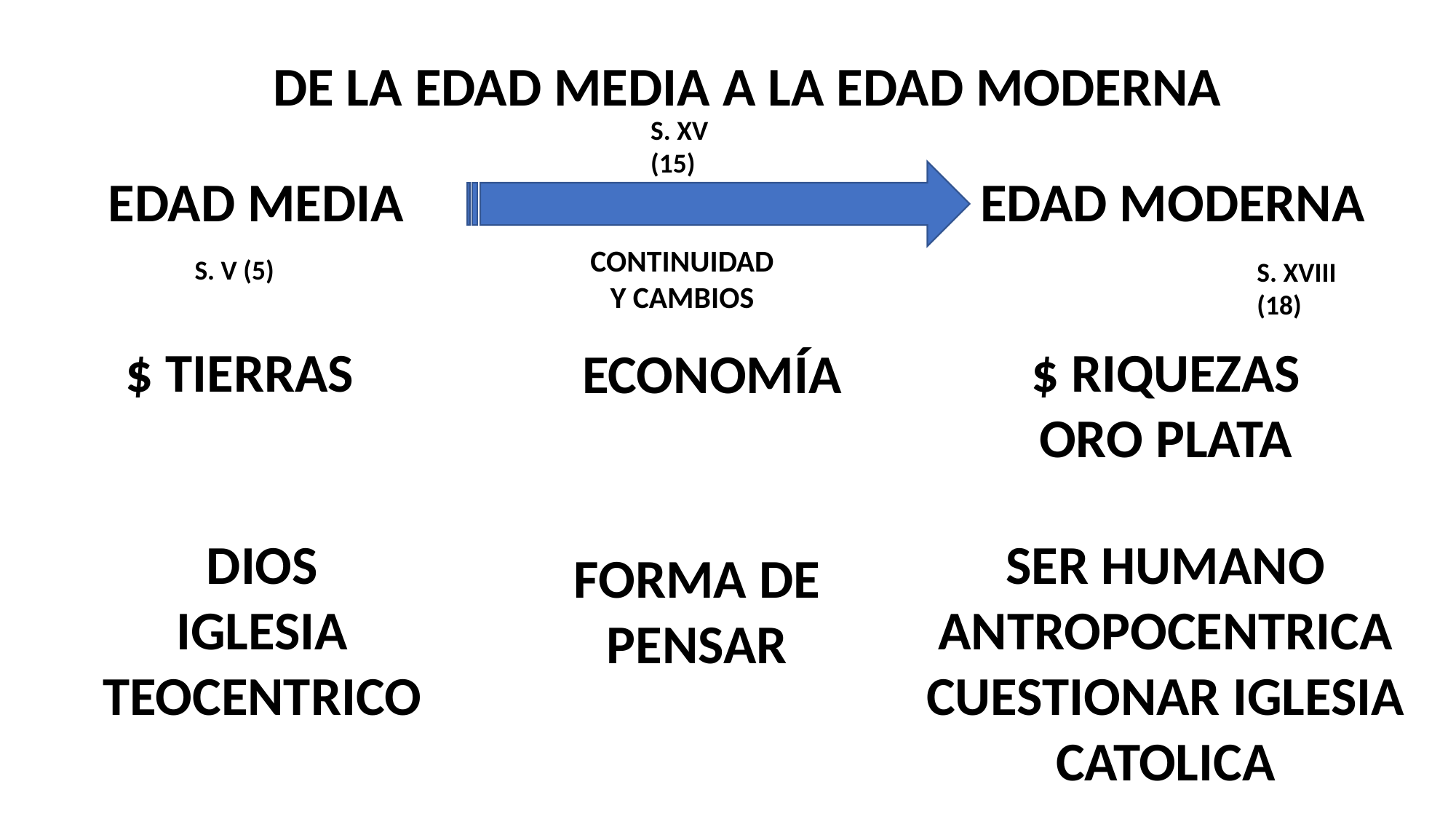

DE LA EDAD MEDIA A LA EDAD MODERNA
S. XV
(15)

EDAD MODERNA
EDAD MEDIA
CONTINUIDAD
Y CAMBIOS
S. V (5)
S. XVIII
(18)
$ TIERRAS
$ RIQUEZAS
ORO PLATA
ECONOMÍA
DIOS
IGLESIA
TEOCENTRICO
SER HUMANO
ANTROPOCENTRICA
CUESTIONAR IGLESIA CATOLICA
FORMA DE PENSAR